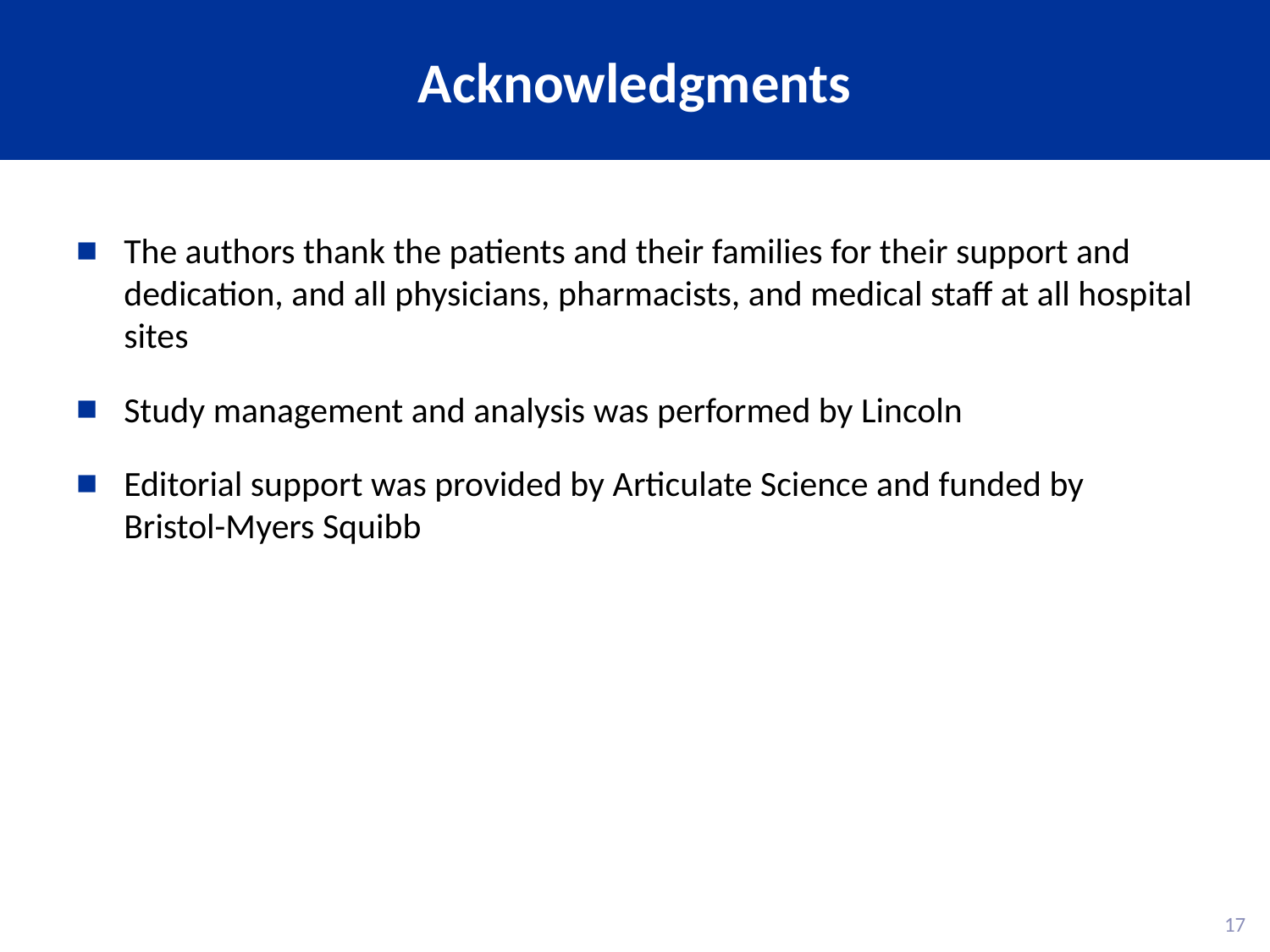

# Acknowledgments
The authors thank the patients and their families for their support and dedication, and all physicians, pharmacists, and medical staff at all hospital sites
Study management and analysis was performed by Lincoln
Editorial support was provided by Articulate Science and funded by
Bristol-Myers Squibb

17